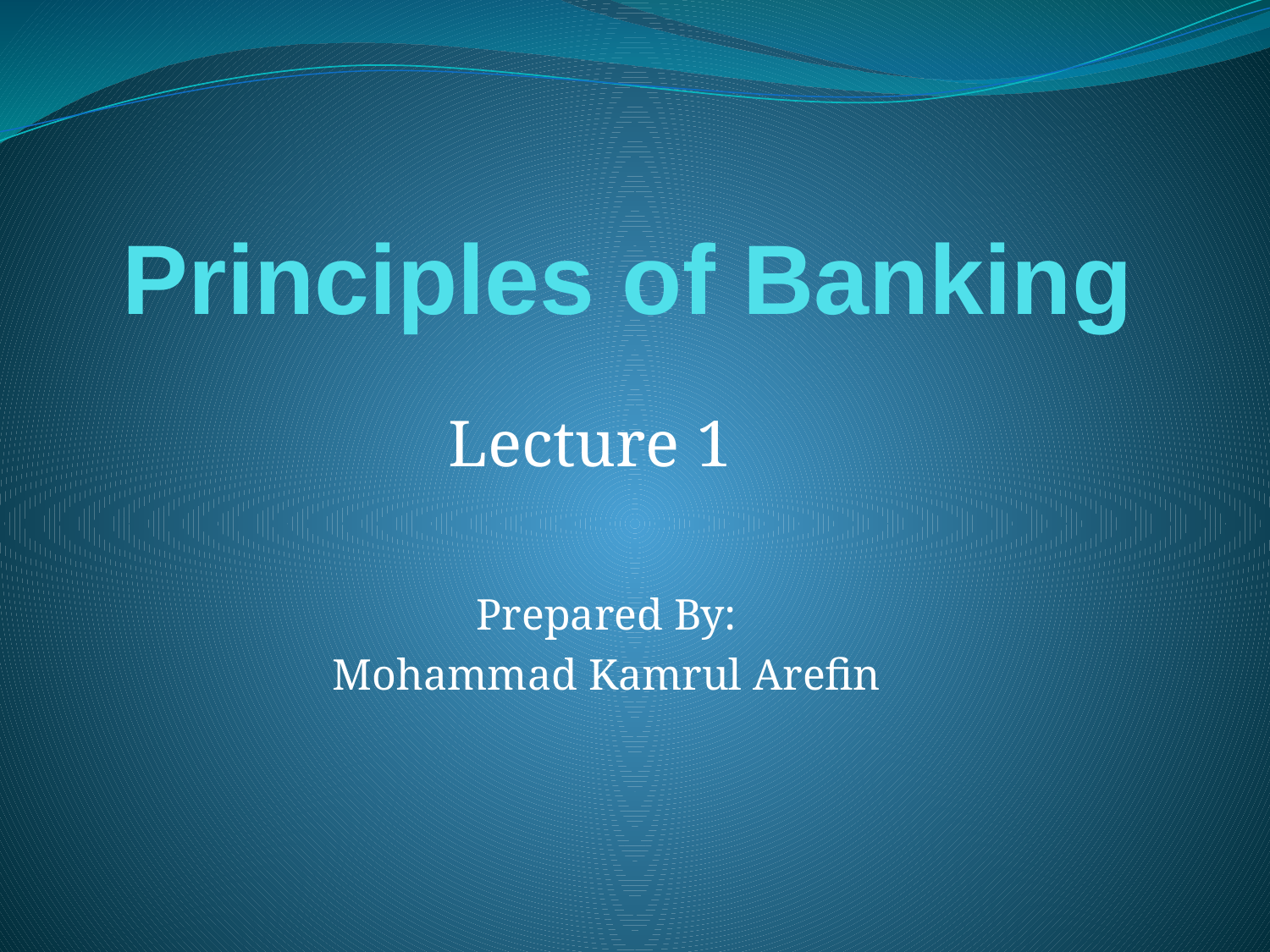

# Principles of Banking
Lecture 1
Prepared By:
Mohammad Kamrul Arefin